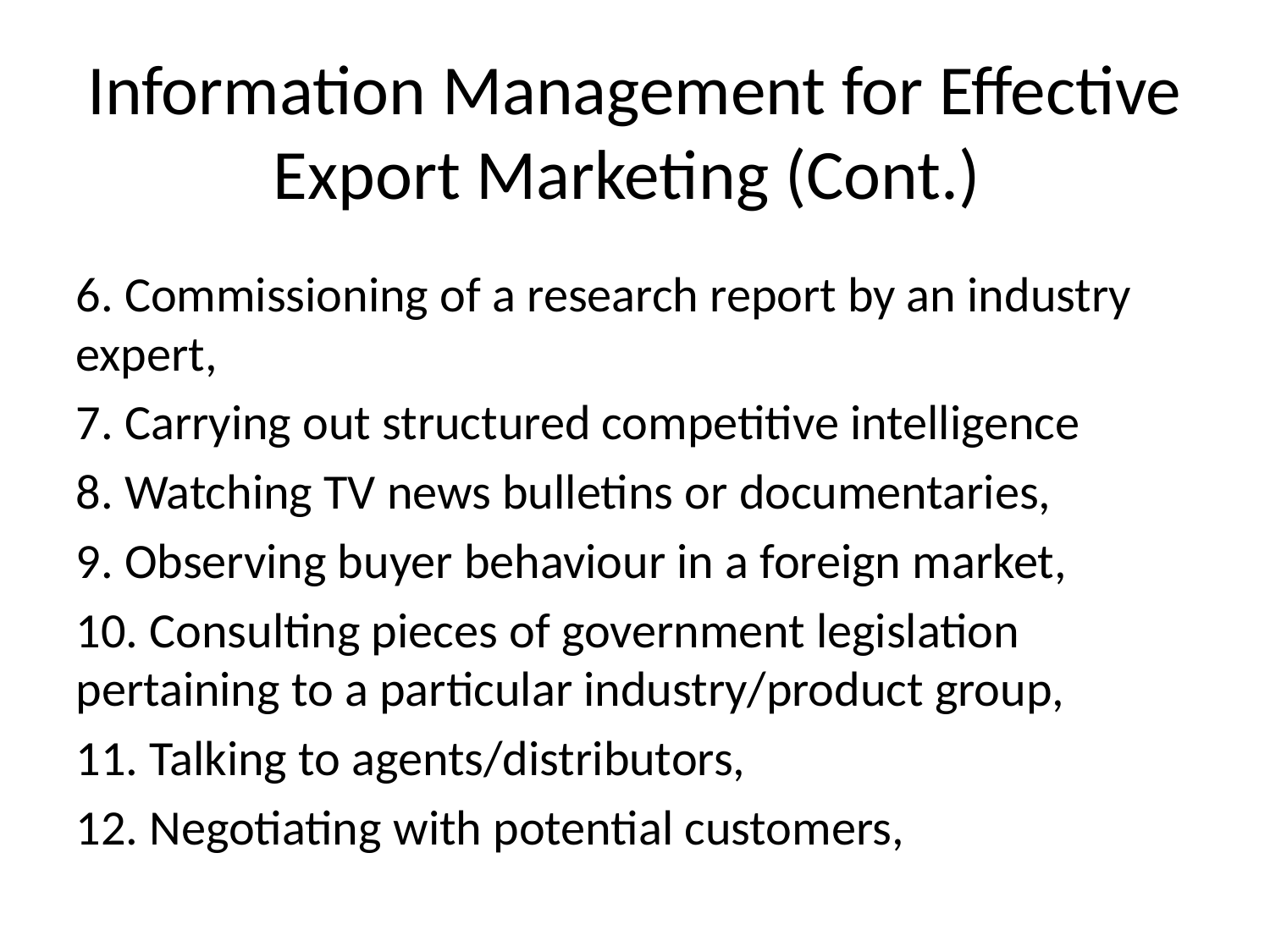

# Information Management for Effective Export Marketing (Cont.)
6. Commissioning of a research report by an industry expert,
7. Carrying out structured competitive intelligence
8. Watching TV news bulletins or documentaries,
9. Observing buyer behaviour in a foreign market,
10. Consulting pieces of government legislation pertaining to a particular industry/product group,
11. Talking to agents/distributors,
12. Negotiating with potential customers,